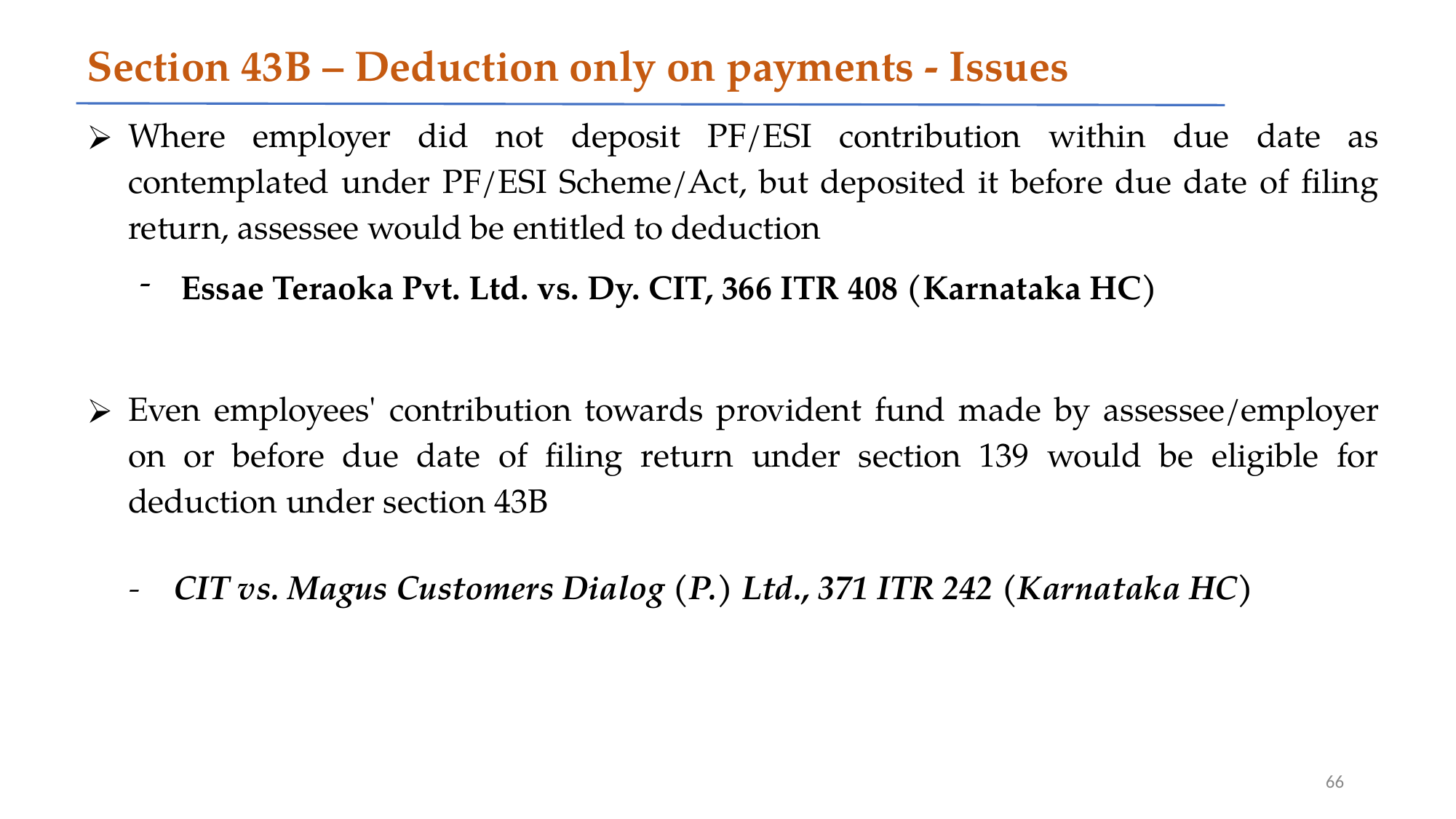

# Section 43B – Deduction only on payments - Issues
Where employer did not deposit PF/ESI contribution within due date as contemplated under PF/ESI Scheme/Act, but deposited it before due date of filing return, assessee would be entitled to deduction
Essae Teraoka Pvt. Ltd. vs. Dy. CIT, 366 ITR 408 (Karnataka HC)

Even employees' contribution towards provident fund made by assessee/employer on or before due date of filing return under section 139 would be eligible for deduction under section 43B
     -    CIT vs. Magus Customers Dialog (P.) Ltd., 371 ITR 242 (Karnataka HC)

66